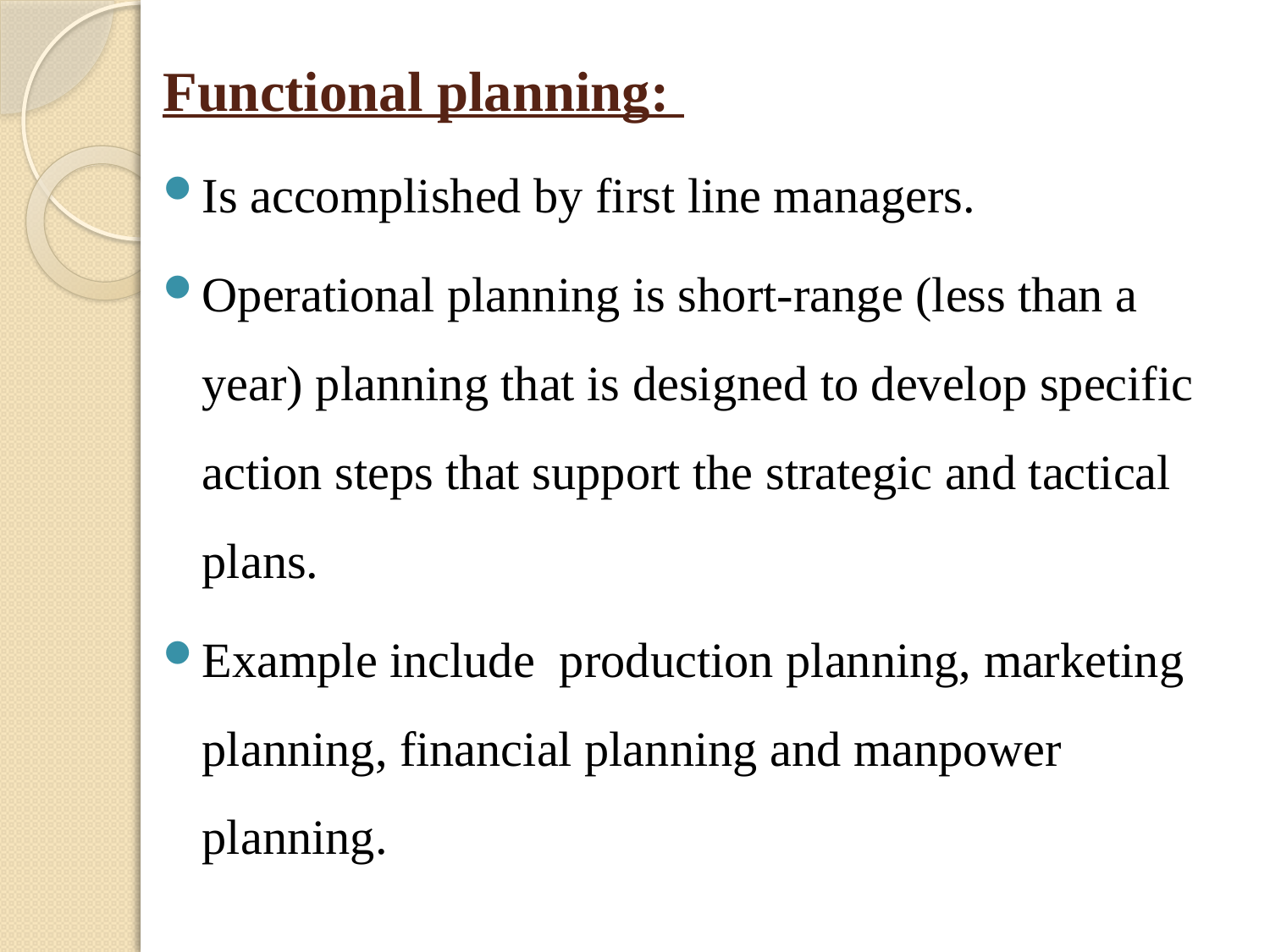

Functional planning:
Is accomplished by first line managers.
Operational planning is short-range (less than a year) planning that is designed to develop specific action steps that support the strategic and tactical plans.
Example include  production planning, marketing planning, financial planning and manpower planning.